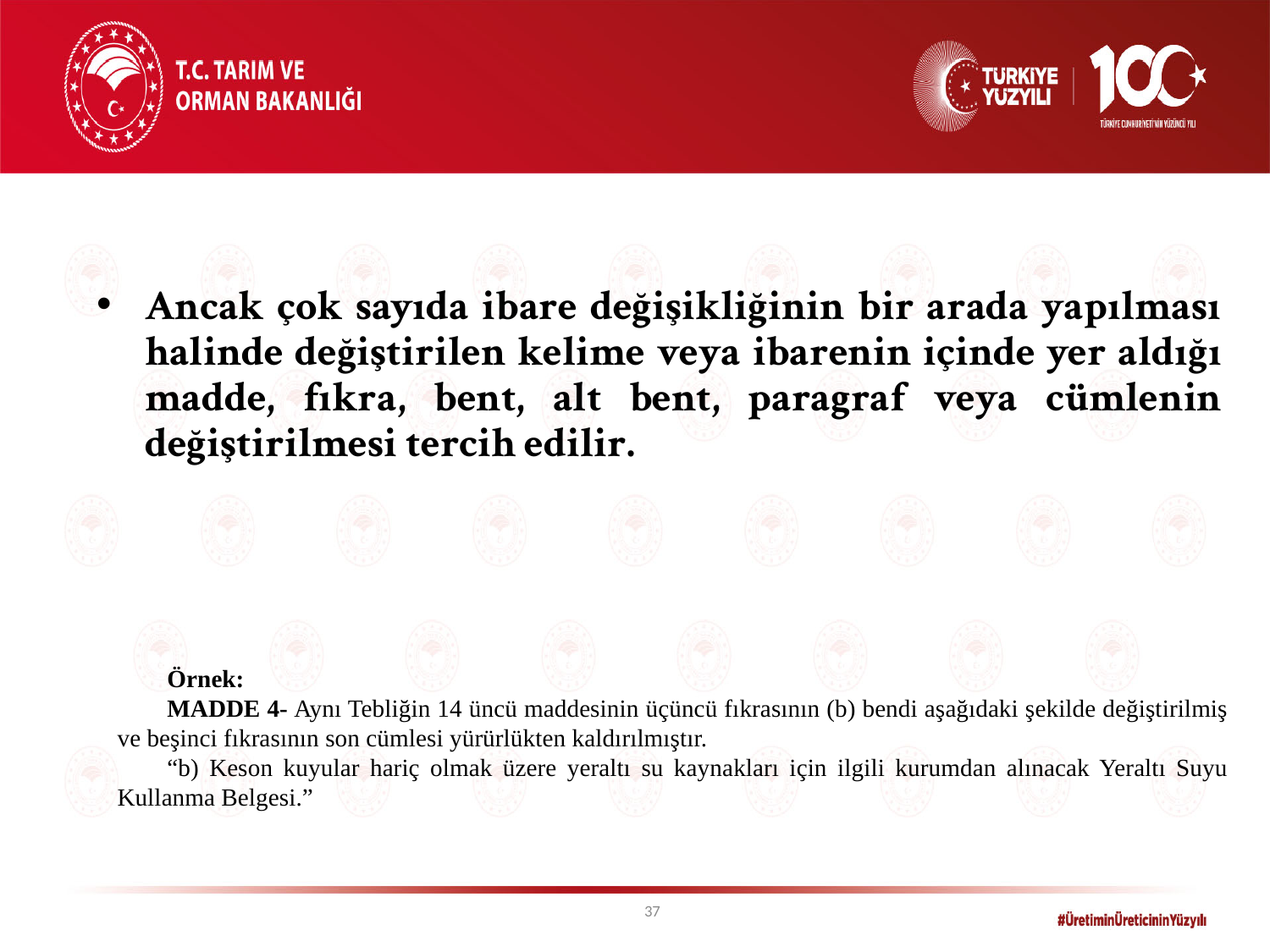

Ancak çok sayıda ibare değişikliğinin bir arada yapılması halinde değiştirilen kelime veya ibarenin içinde yer aldığı madde, fıkra, bent, alt bent, paragraf veya cümlenin değiştirilmesi tercih edilir.
Örnek:
MADDE 4- Aynı Tebliğin 14 üncü maddesinin üçüncü fıkrasının (b) bendi aşağıdaki şekilde değiştirilmiş ve beşinci fıkrasının son cümlesi yürürlükten kaldırılmıştır.
“b) Keson kuyular hariç olmak üzere yeraltı su kaynakları için ilgili kurumdan alınacak Yeraltı Suyu Kullanma Belgesi.”
37